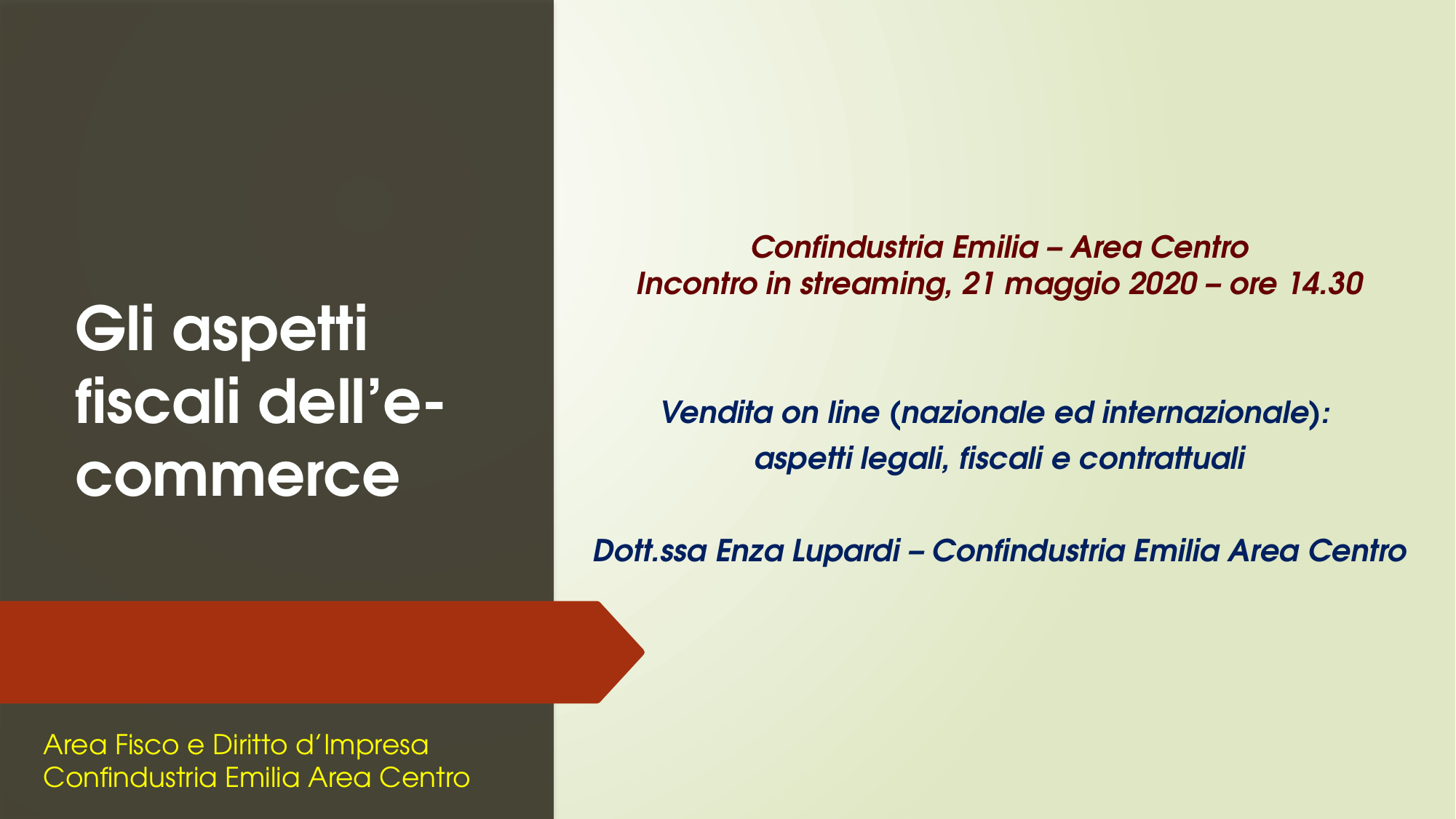

# Gli aspetti fiscali dell’e-commerce
Confindustria Emilia – Area Centro
Incontro in streaming, 21 maggio 2020 – ore 14.30

Vendita on line (nazionale ed internazionale):
aspetti legali, fiscali e contrattuali

Dott.ssa Enza Lupardi – Confindustria Emilia Area Centro

Area Fisco e Diritto d’Impresa
Confindustria Emilia Area Centro